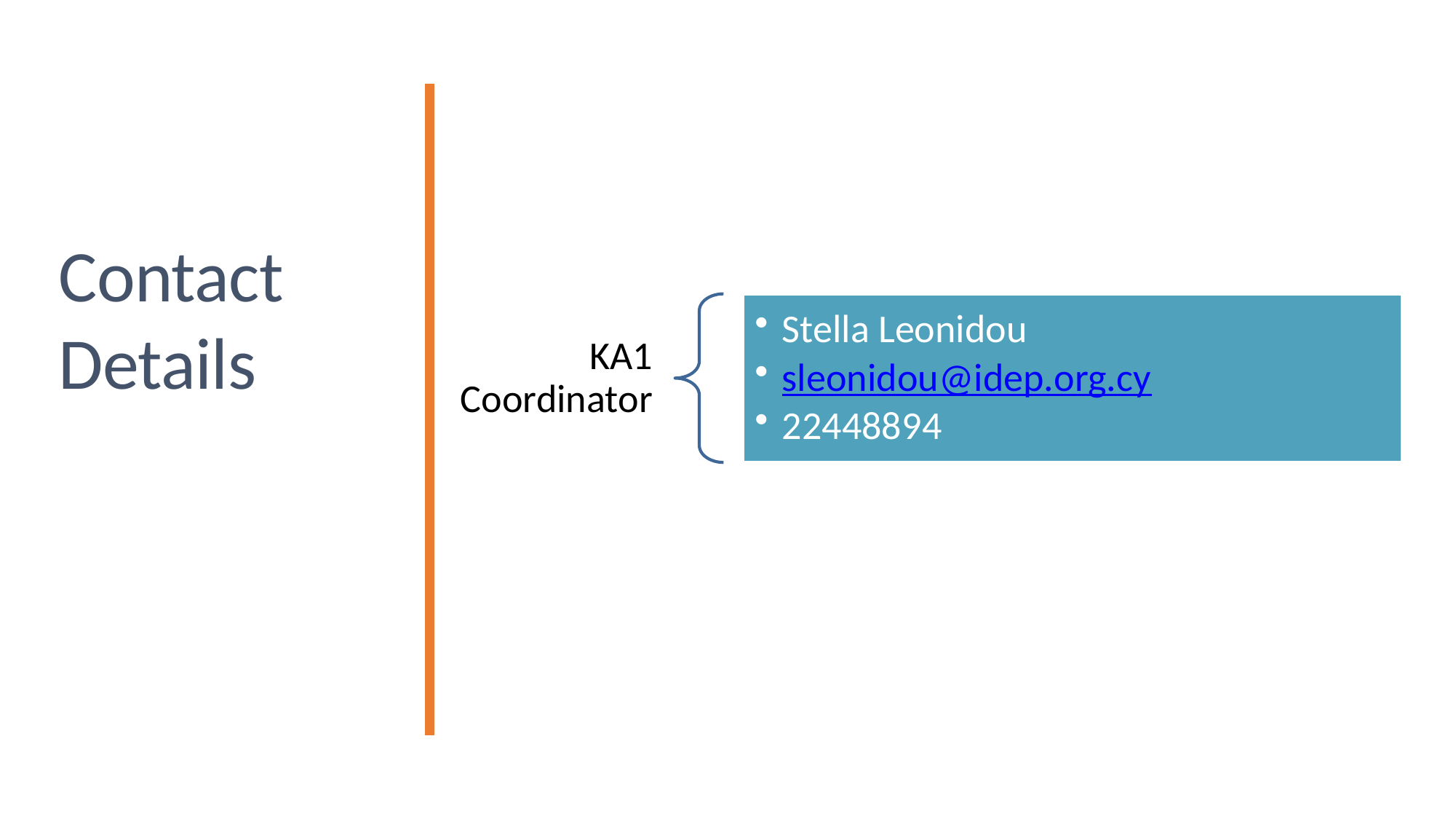

KA1 Coordinator
Stella Leonidou
sleonidou@idep.org.cy
22448894

# Contact Details

Ώρες Γραφείου: 7:00- 14:30